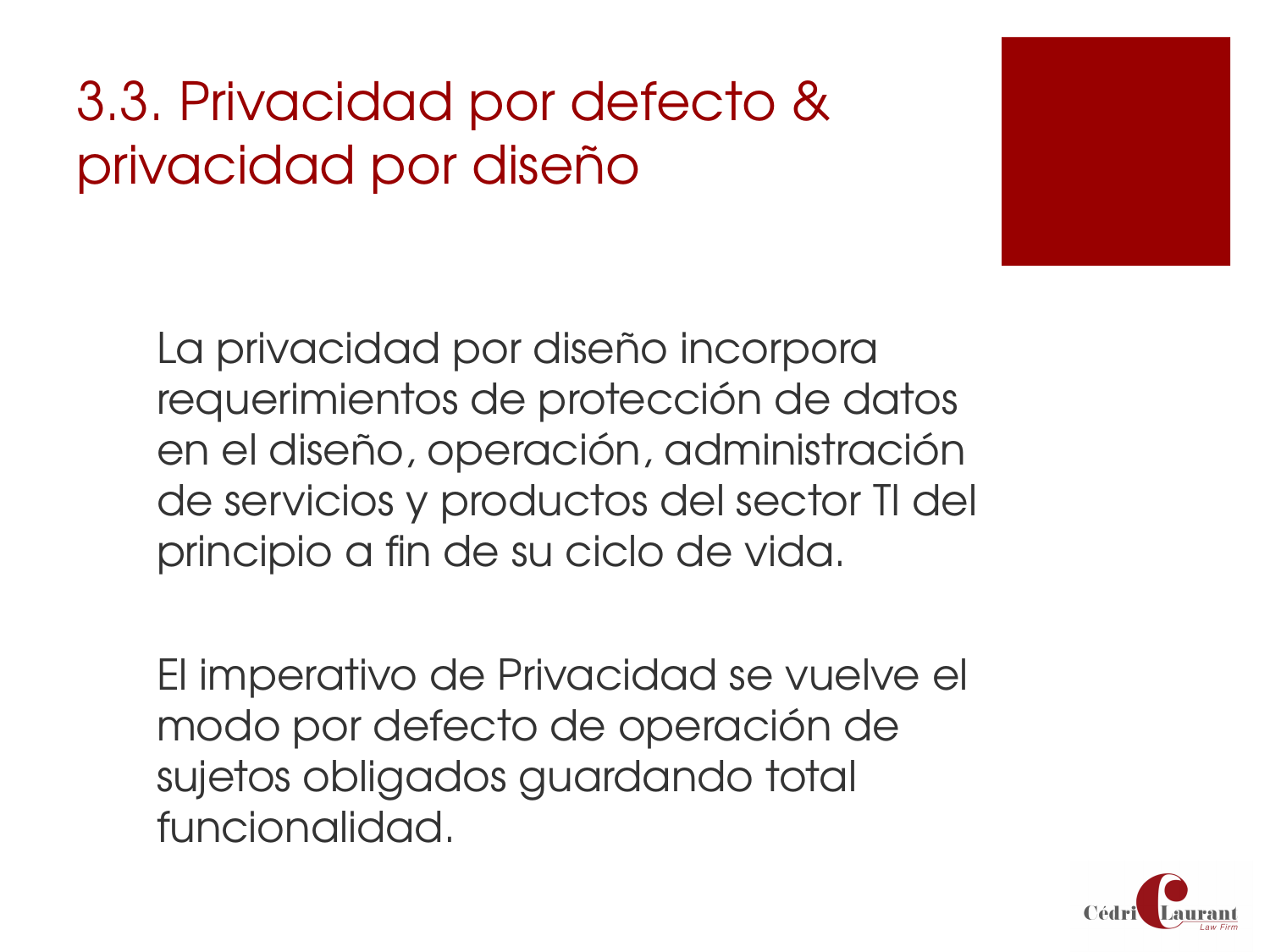

# 3.3. Privacidad por defecto & privacidad por diseño

La privacidad por diseño incorpora requerimientos de protección de datos  en el diseño, operación, administración de servicios y productos del sector TI del principio a fin de su ciclo de vida.

El imperativo de Privacidad se vuelve el modo por defecto de operación de sujetos obligados guardando total funcionalidad.